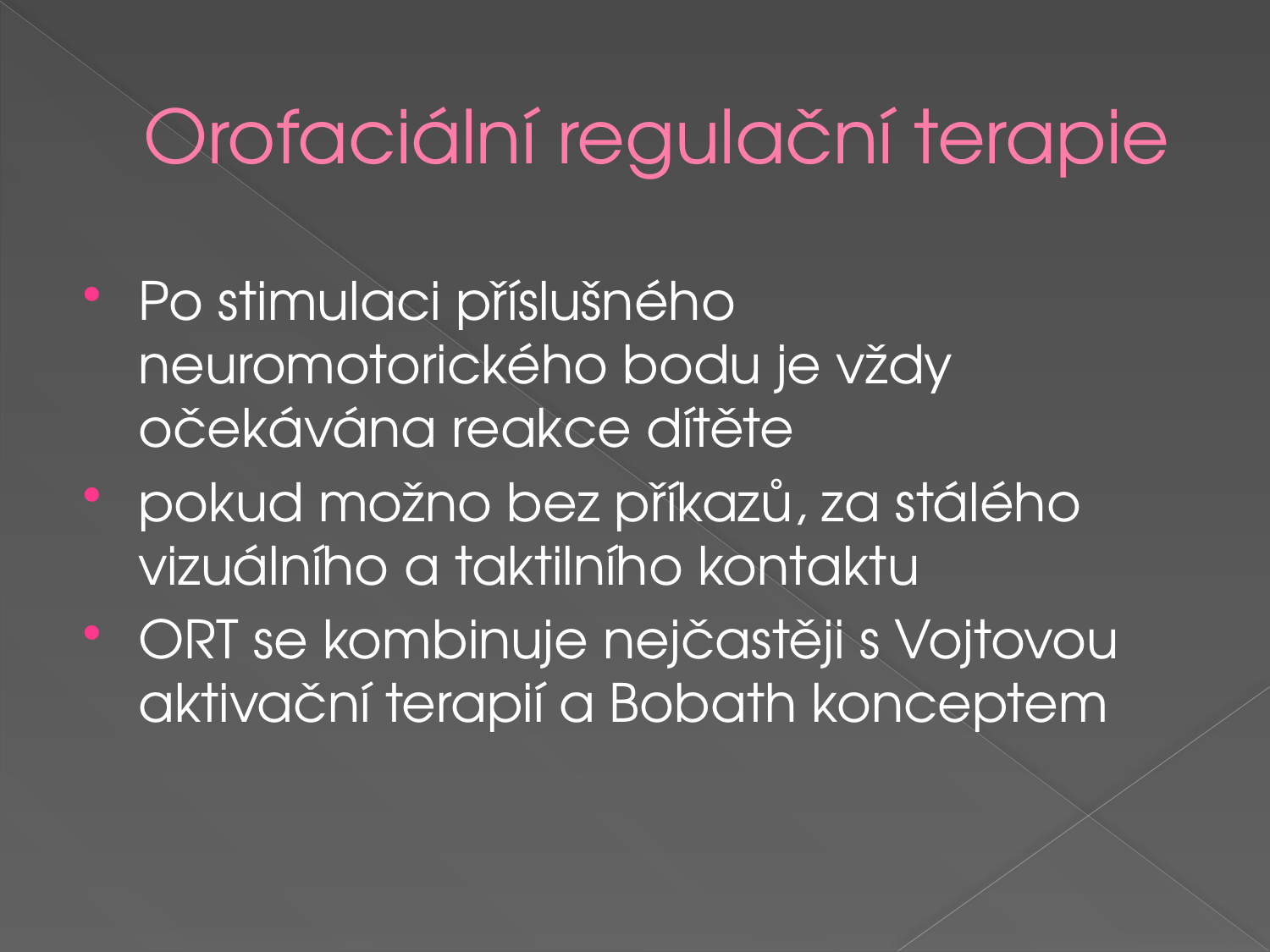

# Orofaciální regulační terapie
Po stimulaci příslušného neuromotorického bodu je vždy očekávána reakce dítěte
pokud možno bez příkazů, za stálého vizuálního a taktilního kontaktu
ORT se kombinuje nejčastěji s Vojtovou aktivační terapií a Bobath konceptem